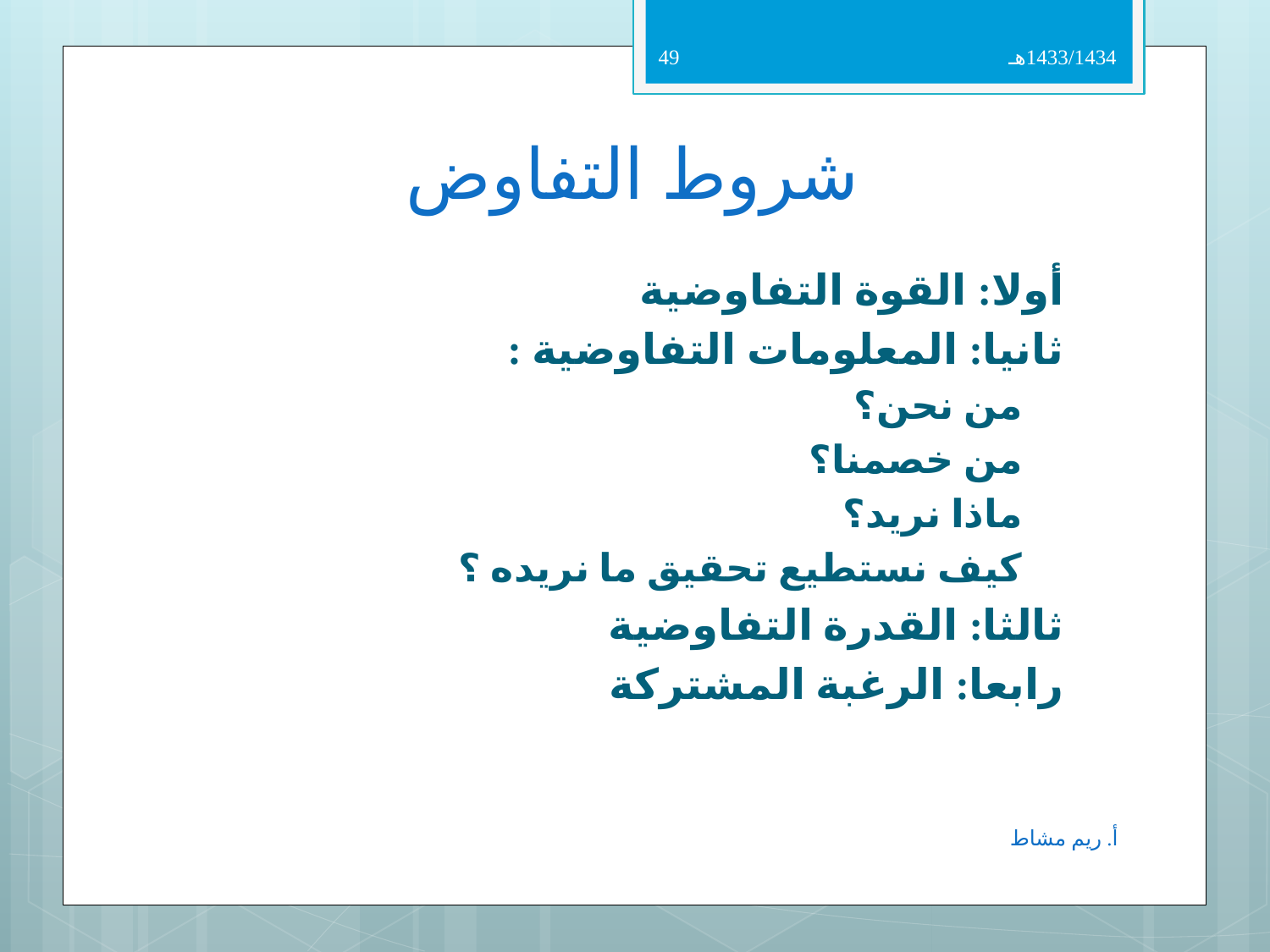

49
1433/1434هـ
# شروط التفاوض
أولا: القوة التفاوضية
ثانيا: المعلومات التفاوضية :
من نحن؟
من خصمنا؟
ماذا نريد؟
كيف نستطيع تحقيق ما نريده ؟
ثالثا: القدرة التفاوضية
رابعا: الرغبة المشتركة
أ. ريم مشاط